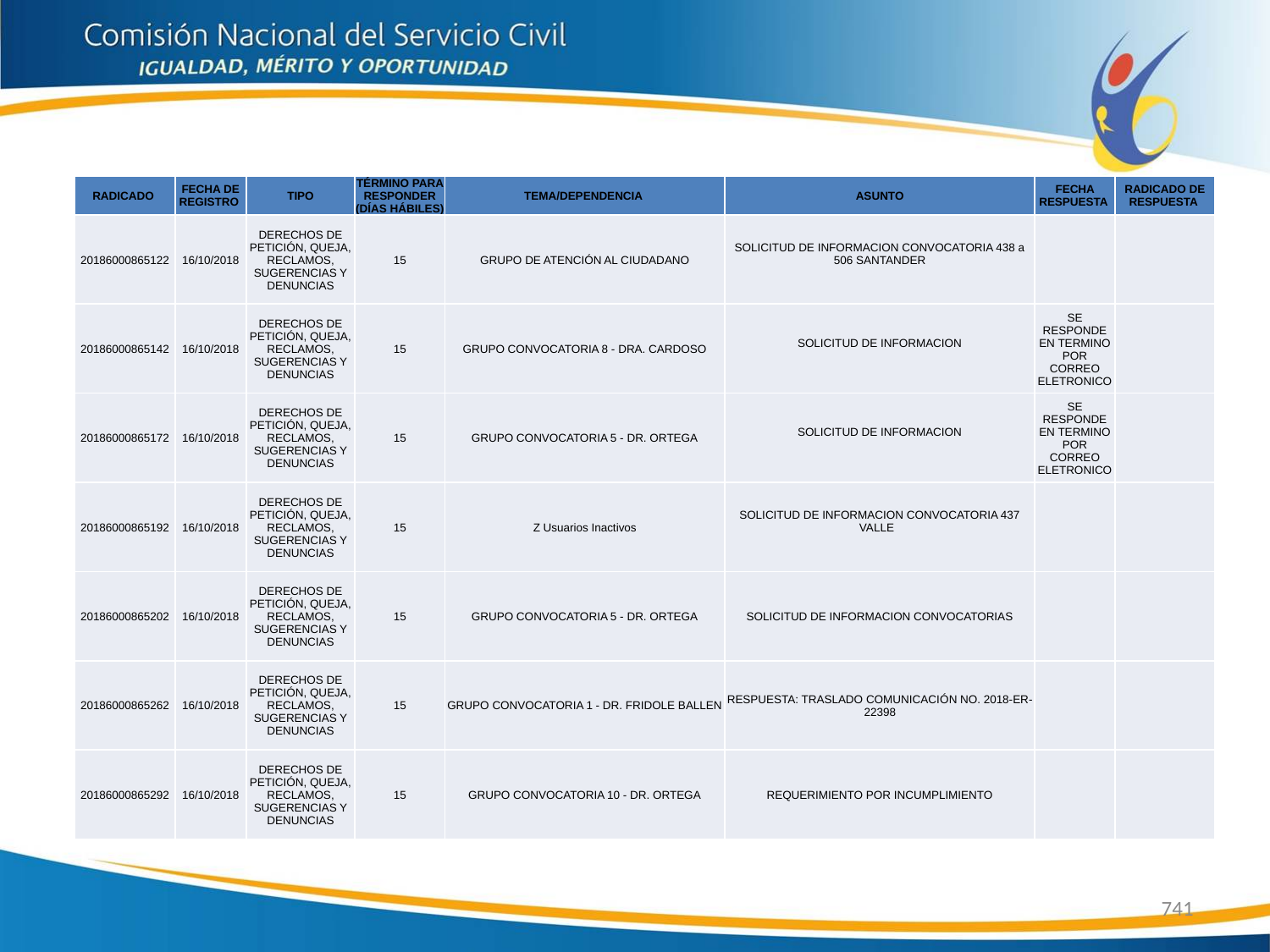

| RADICADO | FECHA DE REGISTRO | TIPO | TÉRMINO PARA RESPONDER (DÍAS HÁBILES) | TEMA/DEPENDENCIA | ASUNTO | FECHA RESPUESTA | RADICADO DE RESPUESTA |
| --- | --- | --- | --- | --- | --- | --- | --- |
| 20186000865122 | 16/10/2018 | DERECHOS DE PETICIÓN, QUEJA, RECLAMOS, SUGERENCIAS Y DENUNCIAS | 15 | GRUPO DE ATENCIÓN AL CIUDADANO | SOLICITUD DE INFORMACION CONVOCATORIA 438 a 506 SANTANDER |  |  |
| 20186000865142 | 16/10/2018 | DERECHOS DE PETICIÓN, QUEJA, RECLAMOS, SUGERENCIAS Y DENUNCIAS | 15 | GRUPO CONVOCATORIA 8 - DRA. CARDOSO | SOLICITUD DE INFORMACION | SE RESPONDE EN TERMINO POR CORREO ELETRONICO |  |
| 20186000865172 | 16/10/2018 | DERECHOS DE PETICIÓN, QUEJA, RECLAMOS, SUGERENCIAS Y DENUNCIAS | 15 | GRUPO CONVOCATORIA 5 - DR. ORTEGA | SOLICITUD DE INFORMACION | SE RESPONDE EN TERMINO POR CORREO ELETRONICO |  |
| 20186000865192 | 16/10/2018 | DERECHOS DE PETICIÓN, QUEJA, RECLAMOS, SUGERENCIAS Y DENUNCIAS | 15 | Z Usuarios Inactivos | SOLICITUD DE INFORMACION CONVOCATORIA 437 VALLE |  |  |
| 20186000865202 | 16/10/2018 | DERECHOS DE PETICIÓN, QUEJA, RECLAMOS, SUGERENCIAS Y DENUNCIAS | 15 | GRUPO CONVOCATORIA 5 - DR. ORTEGA | SOLICITUD DE INFORMACION CONVOCATORIAS |  |  |
| 20186000865262 | 16/10/2018 | DERECHOS DE PETICIÓN, QUEJA, RECLAMOS, SUGERENCIAS Y DENUNCIAS | 15 | GRUPO CONVOCATORIA 1 - DR. FRIDOLE BALLEN | RESPUESTA: TRASLADO COMUNICACIÓN NO. 2018-ER-22398 |  |  |
| 20186000865292 | 16/10/2018 | DERECHOS DE PETICIÓN, QUEJA, RECLAMOS, SUGERENCIAS Y DENUNCIAS | 15 | GRUPO CONVOCATORIA 10 - DR. ORTEGA | REQUERIMIENTO POR INCUMPLIMIENTO |  |  |
741